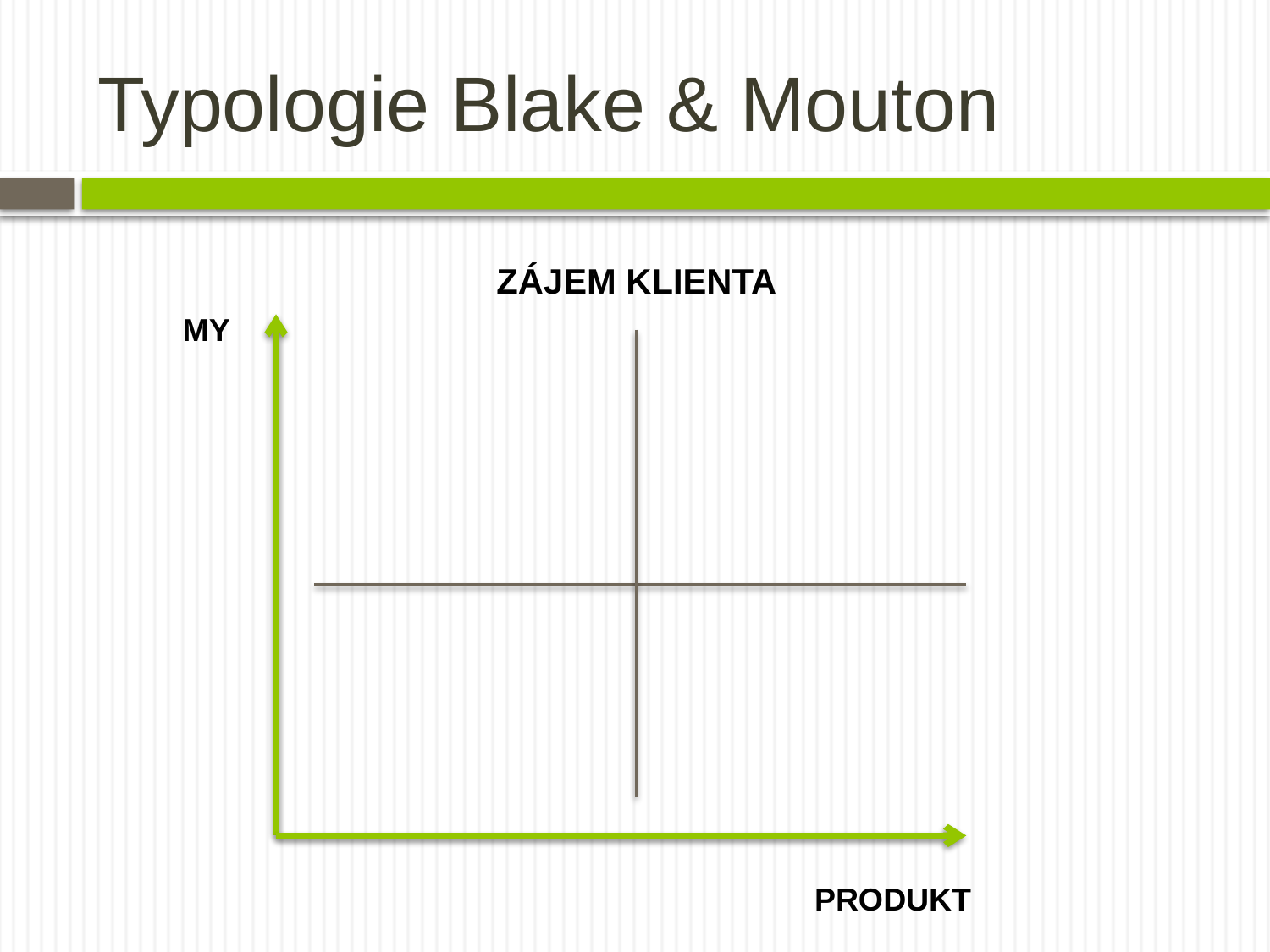

# Typologie Blake & Mouton
ZÁJEM KLIENTA
MY
PRODUKT